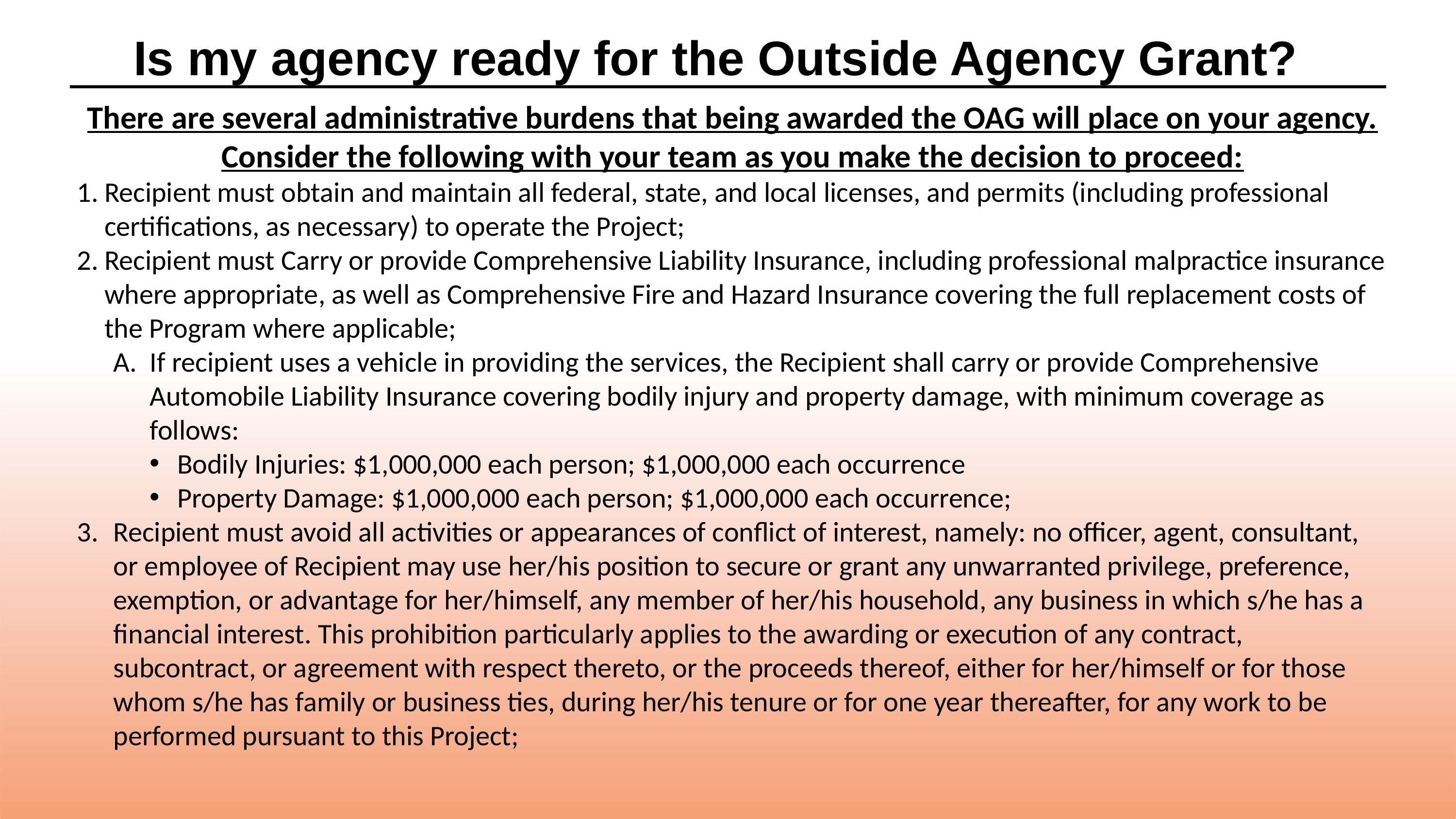

Is my agency ready for the Outside Agency Grant?

There are several administrative burdens that being awarded the OAG will place on your agency. Consider the following with your team as you make the decision to proceed:
Recipient must obtain and maintain all federal, state, and local licenses, and permits (including professional certifications, as necessary) to operate the Project;
Recipient must Carry or provide Comprehensive Liability Insurance, including professional malpractice insurance where appropriate, as well as Comprehensive Fire and Hazard Insurance covering the full replacement costs of the Program where applicable;
If recipient uses a vehicle in providing the services, the Recipient shall carry or provide Comprehensive Automobile Liability Insurance covering bodily injury and property damage, with minimum coverage as follows:
Bodily Injuries: $1,000,000 each person; $1,000,000 each occurrence
Property Damage: $1,000,000 each person; $1,000,000 each occurrence;
Recipient must avoid all activities or appearances of conflict of interest, namely: no officer, agent, consultant, or employee of Recipient may use her/his position to secure or grant any unwarranted privilege, preference, exemption, or advantage for her/himself, any member of her/his household, any business in which s/he has a financial interest. This prohibition particularly applies to the awarding or execution of any contract, subcontract, or agreement with respect thereto, or the proceeds thereof, either for her/himself or for those whom s/he has family or business ties, during her/his tenure or for one year thereafter, for any work to be performed pursuant to this Project;